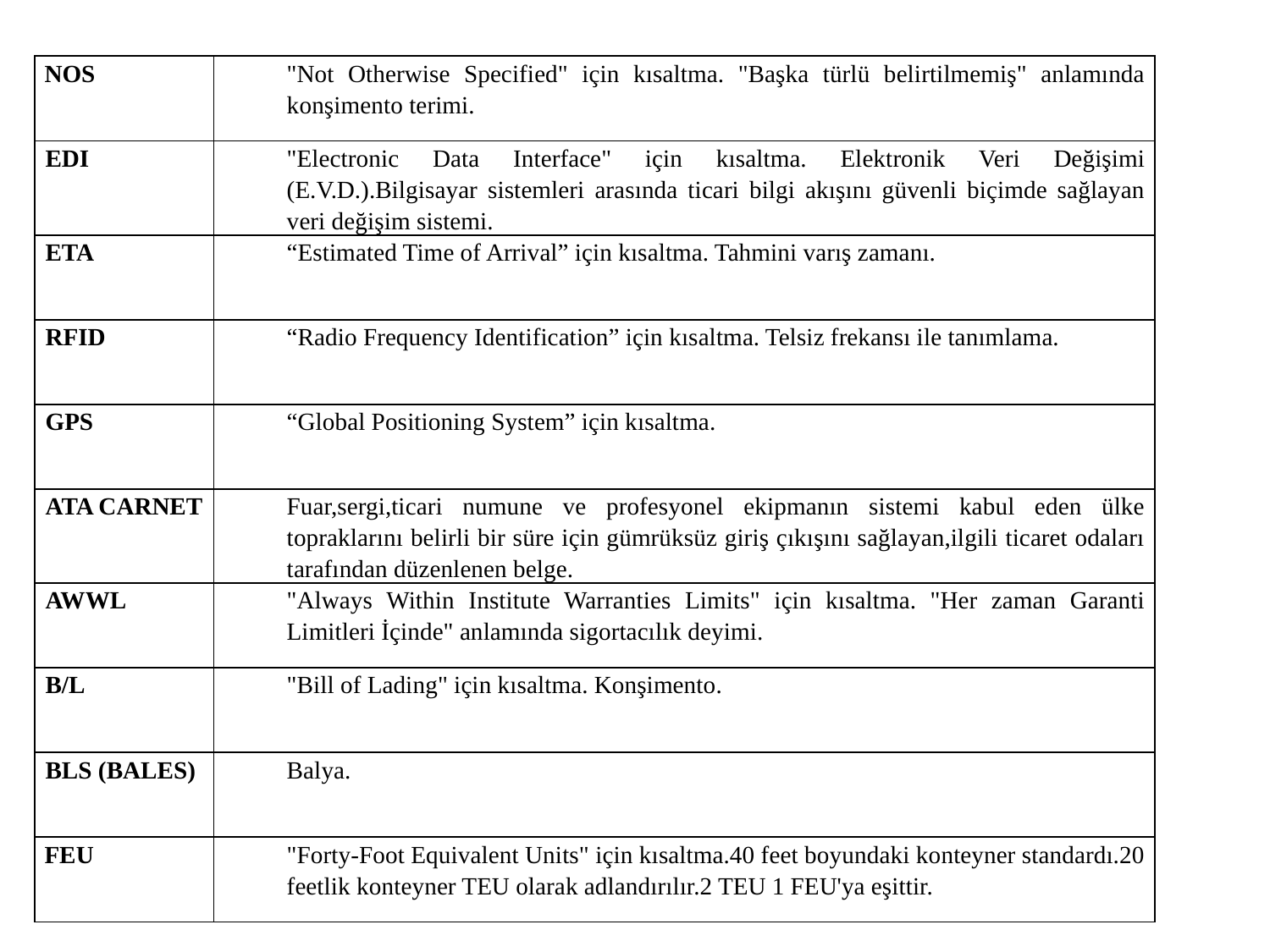

| NOS | "Not Otherwise Specified" için kısaltma. "Başka türlü belirtilmemiş" anlamında konşimento terimi. |
| --- | --- |
| EDI | "Electronic Data Interface" için kısaltma. Elektronik Veri Değişimi (E.V.D.).Bilgisayar sistemleri arasında ticari bilgi akışını güvenli biçimde sağlayan veri değişim sistemi. |
| ETA | “Estimated Time of Arrival” için kısaltma. Tahmini varış zamanı. |
| RFID | “Radio Frequency Identification” için kısaltma. Telsiz frekansı ile tanımlama. |
| GPS | “Global Positioning System” için kısaltma. |
| ATA CARNET | Fuar,sergi,ticari numune ve profesyonel ekipmanın sistemi kabul eden ülke topraklarını belirli bir süre için gümrüksüz giriş çıkışını sağlayan,ilgili ticaret odaları tarafından düzenlenen belge. |
| AWWL | "Always Within Institute Warranties Limits" için kısaltma. "Her zaman Garanti Limitleri İçinde" anlamında sigortacılık deyimi. |
| B/L | "Bill of Lading" için kısaltma. Konşimento. |
| BLS (BALES) | Balya. |
| FEU | "Forty-Foot Equivalent Units" için kısaltma.40 feet boyundaki konteyner standardı.20 feetlik konteyner TEU olarak adlandırılır.2 TEU 1 FEU'ya eşittir. |